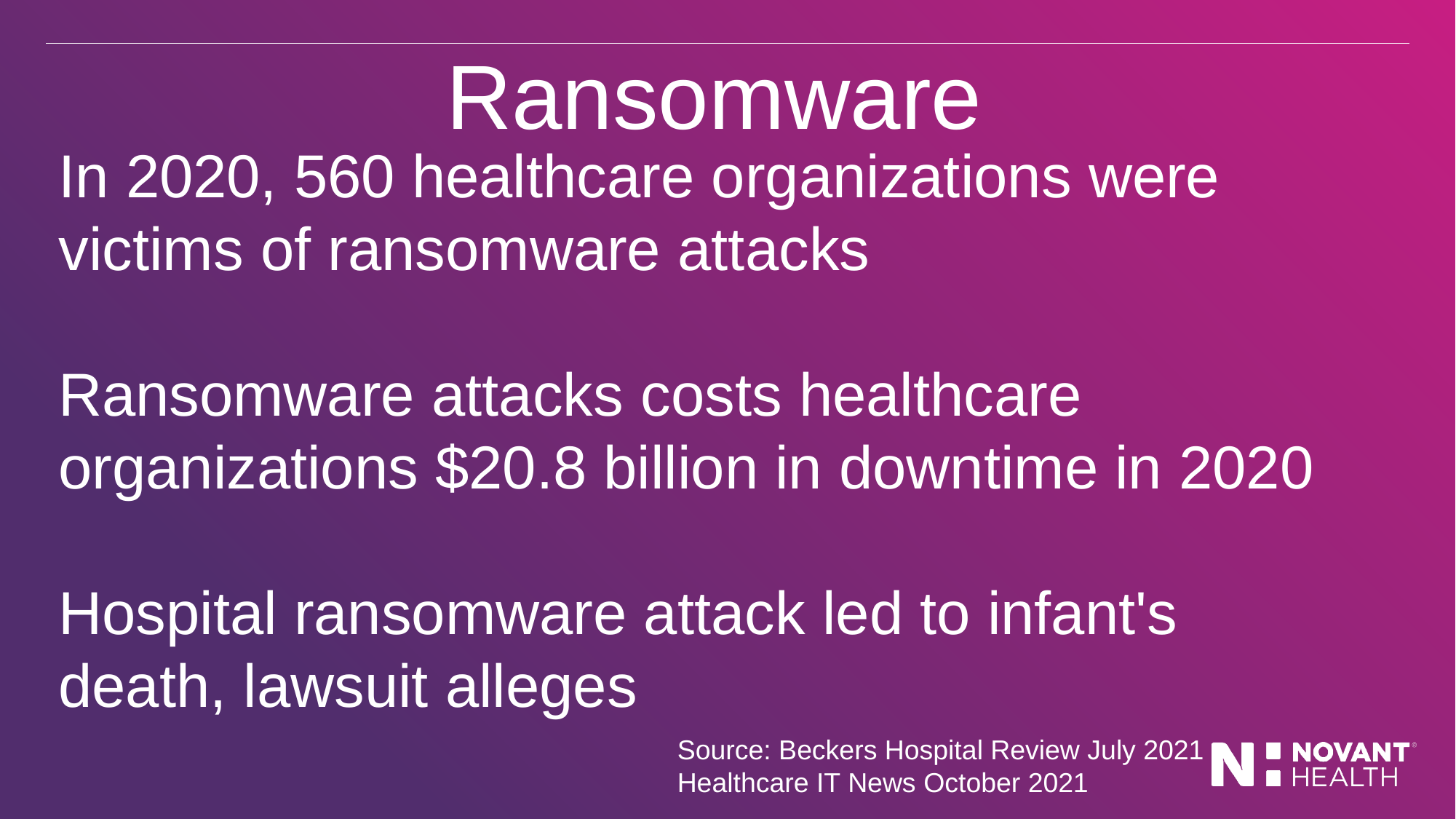

# Ransomware
In 2020, 560 healthcare organizations were victims of ransomware attacks

Ransomware attacks costs healthcare organizations $20.8 billion in downtime in 2020

Hospital ransomware attack led to infant's death, lawsuit alleges

Source: Beckers Hospital Review July 2021
Healthcare IT News October 2021